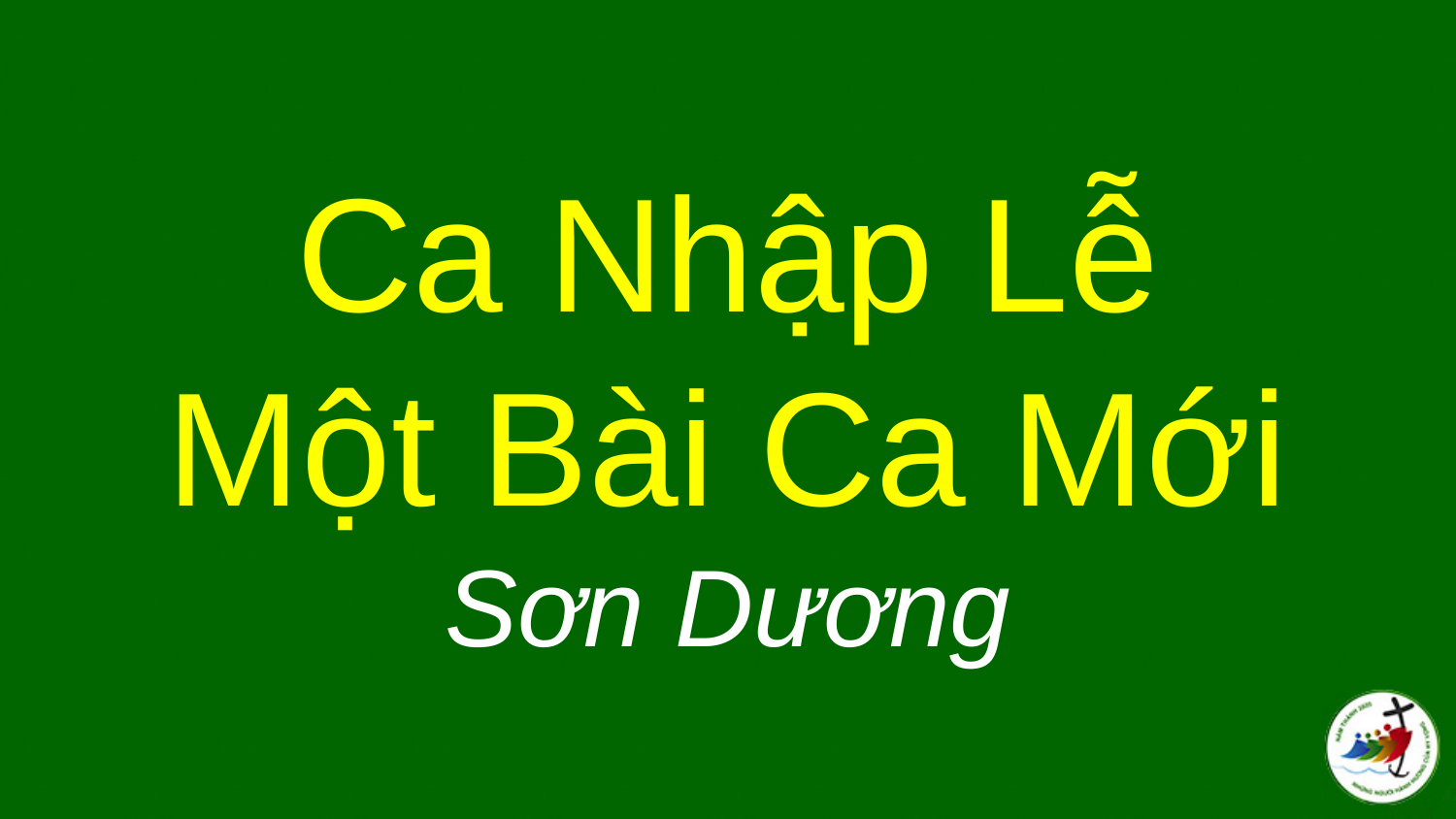

# Ca Nhập Lễ Một Bài Ca Mới Sơn Dương